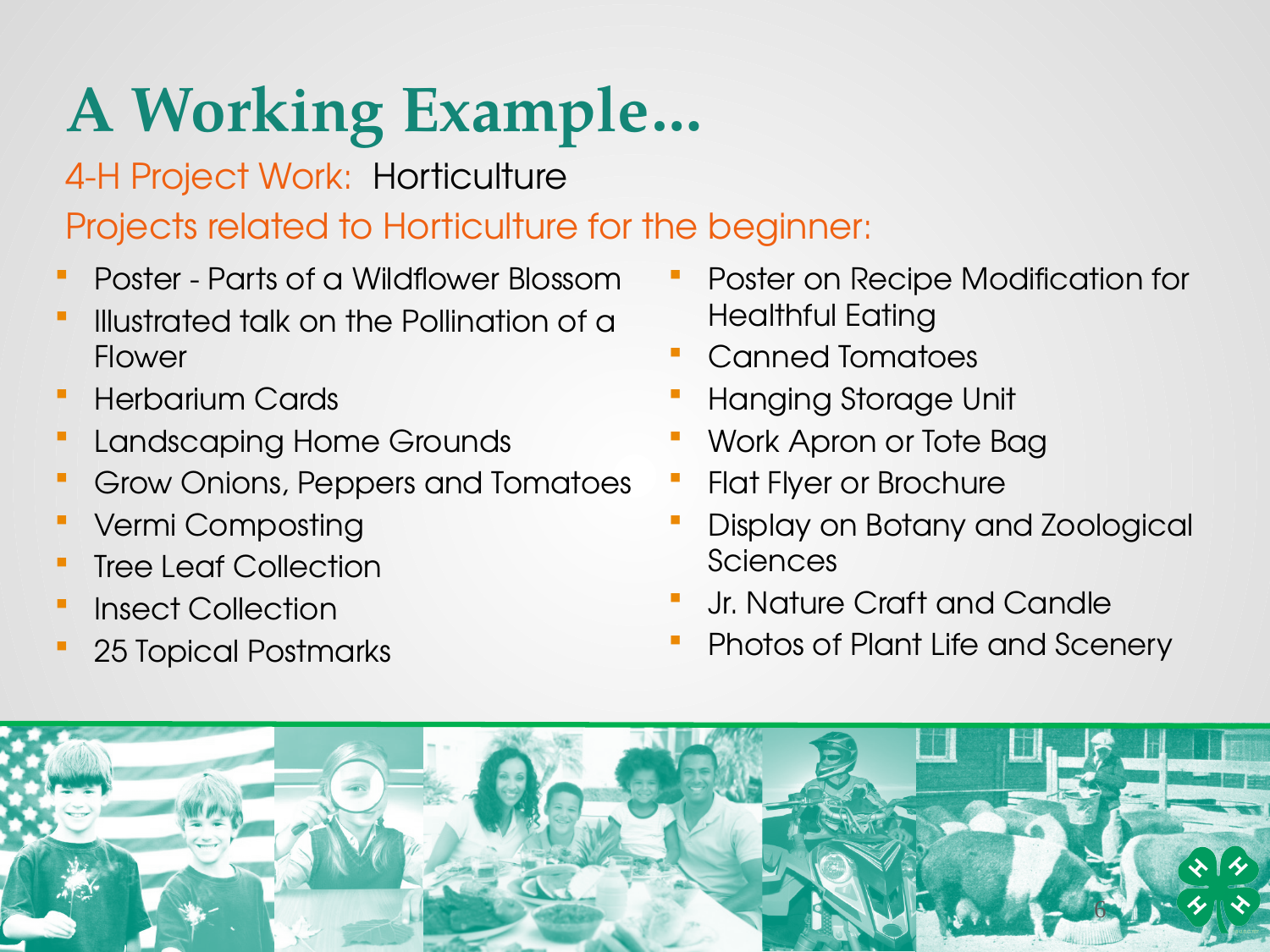

A Working Example…
4-H Project Work:  Horticulture
Projects related to Horticulture for the beginner:
Poster - Parts of a Wildflower Blossom
Illustrated talk on the Pollination of a Flower
Herbarium Cards
Landscaping Home Grounds
Grow Onions, Peppers and Tomatoes
Vermi Composting
Tree Leaf Collection
Insect Collection
25 Topical Postmarks
Poster on Recipe Modification for Healthful Eating
Canned Tomatoes
Hanging Storage Unit
Work Apron or Tote Bag
Flat Flyer or Brochure
Display on Botany and Zoological Sciences
Jr. Nature Craft and Candle
Photos of Plant Life and Scenery
6